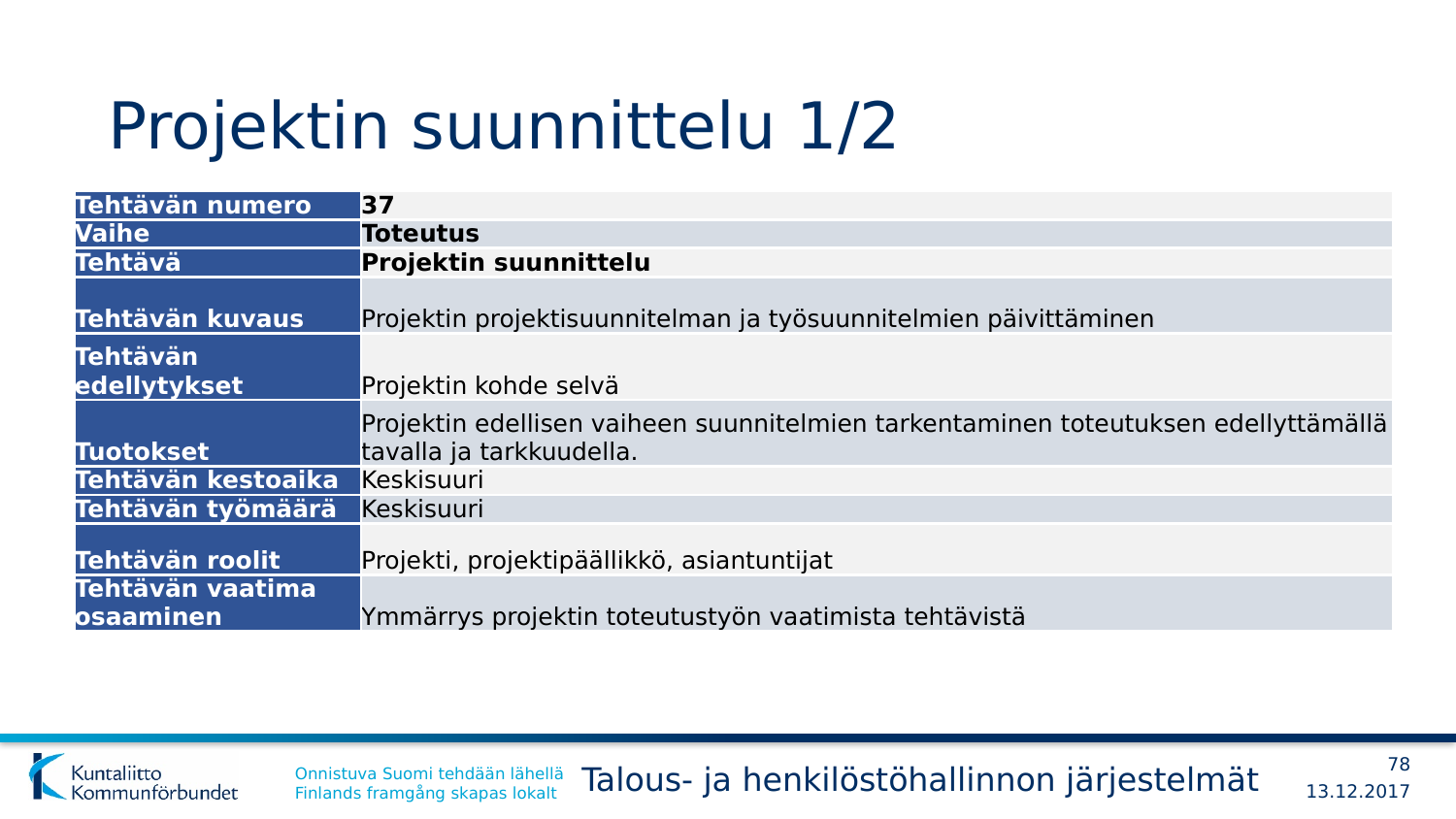

# Projektin suunnittelu 1/2
| Tehtävän numero | 37 |
| --- | --- |
| Vaihe | Toteutus |
| Tehtävä | Projektin suunnittelu |
| Tehtävän kuvaus | Projektin projektisuunnitelman ja työsuunnitelmien päivittäminen |
| Tehtävän edellytykset | Projektin kohde selvä |
| Tuotokset | Projektin edellisen vaiheen suunnitelmien tarkentaminen toteutuksen edellyttämällä tavalla ja tarkkuudella. |
| Tehtävän kestoaika | Keskisuuri |
| Tehtävän työmäärä | Keskisuuri |
| Tehtävän roolit | Projekti, projektipäällikkö, asiantuntijat |
| Tehtävän vaatima osaaminen | Ymmärrys projektin toteutustyön vaatimista tehtävistä |
78
Talous- ja henkilöstöhallinnon järjestelmät
13.12.2017